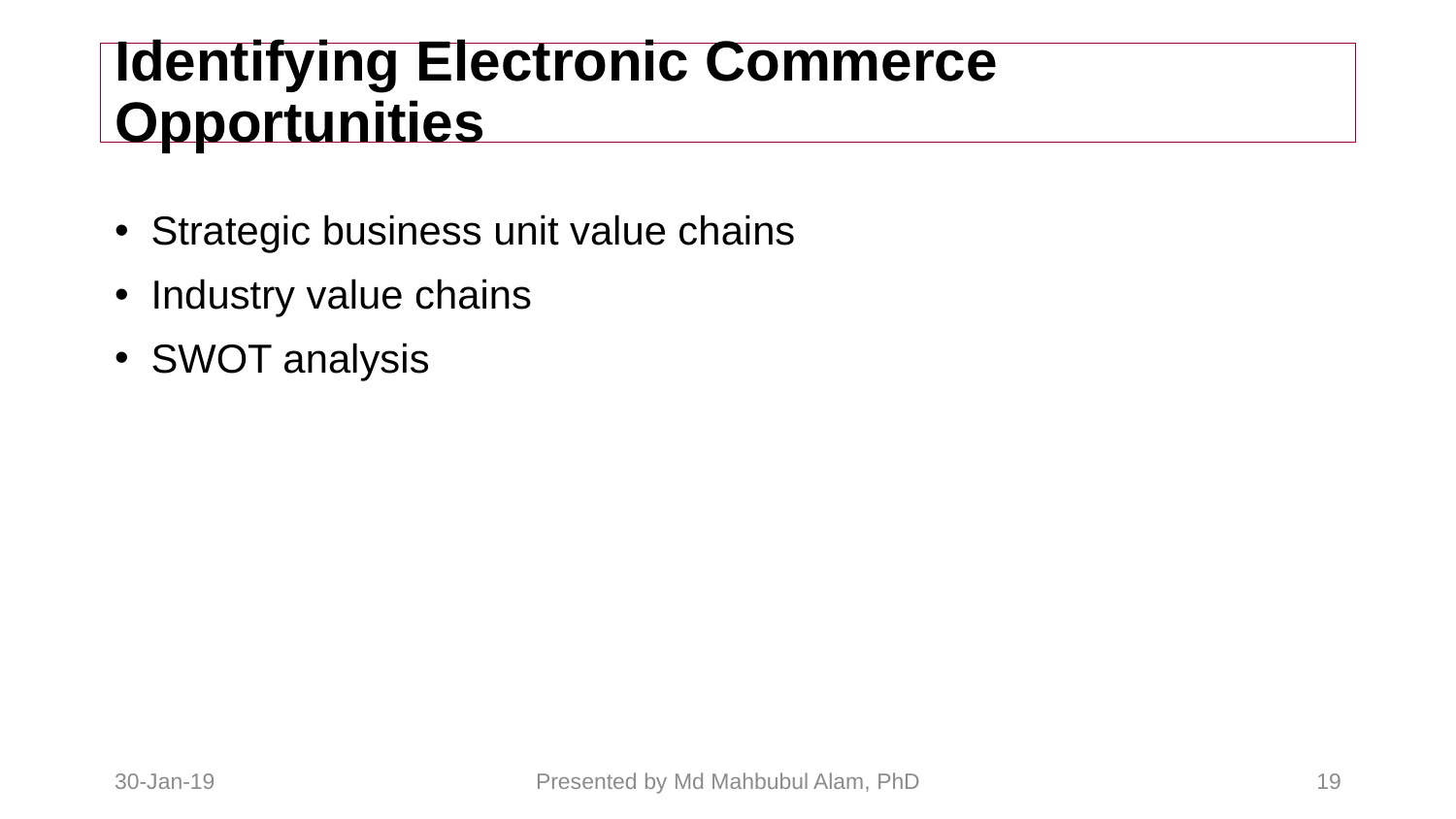

# Identifying Electronic Commerce Opportunities
Strategic business unit value chains
Industry value chains
SWOT analysis

30-Jan-19
Presented by Md Mahbubul Alam, PhD
19